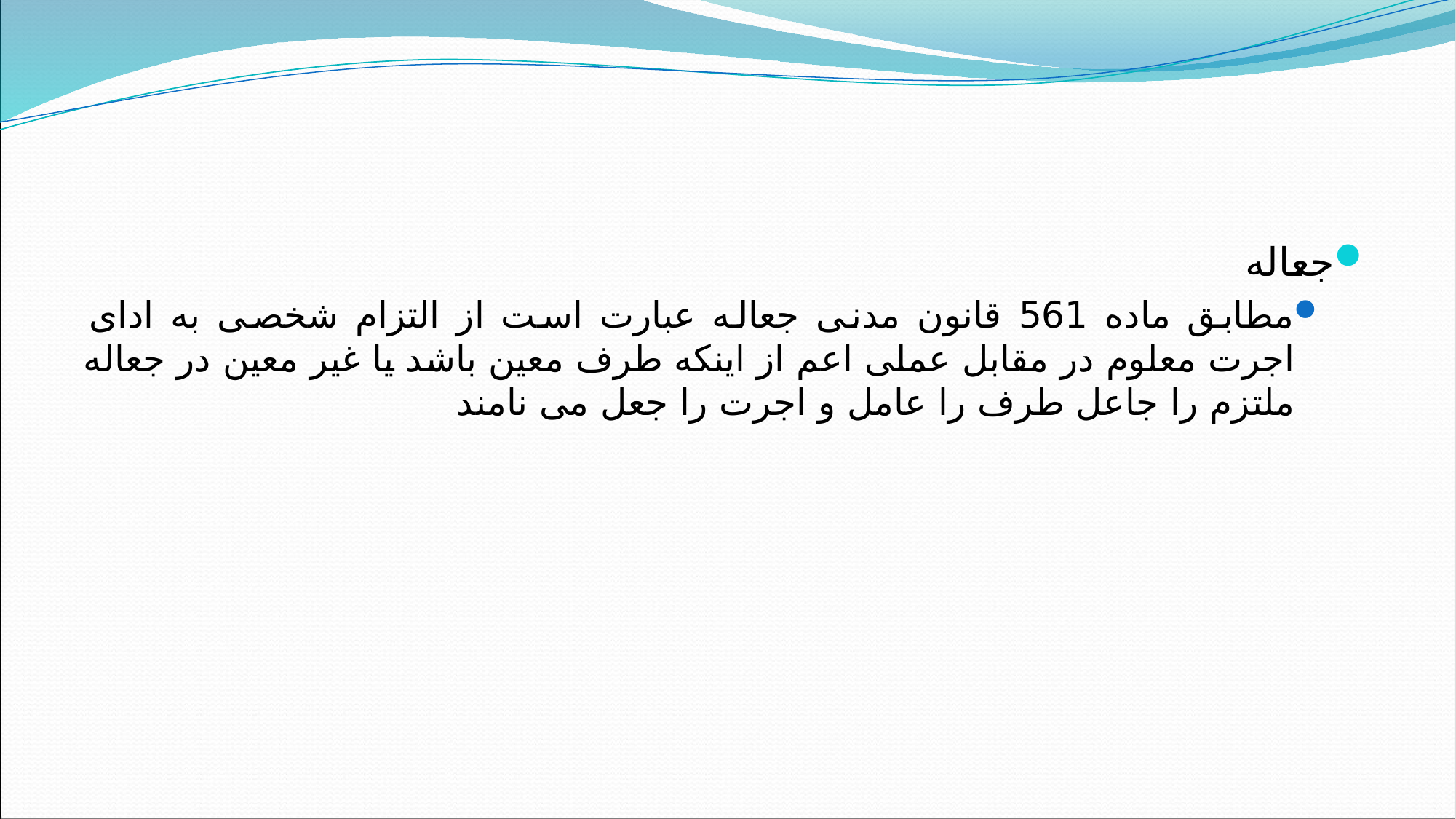

#
جعاله
مطابق ماده 561 قانون مدنی جعاله عبارت است از التزام شخصی به ادای اجرت معلوم در مقابل عملی اعم از اینکه طرف معین باشد یا غیر معین در جعاله ملتزم را جاعل طرف را عامل و اجرت را جعل می نامند